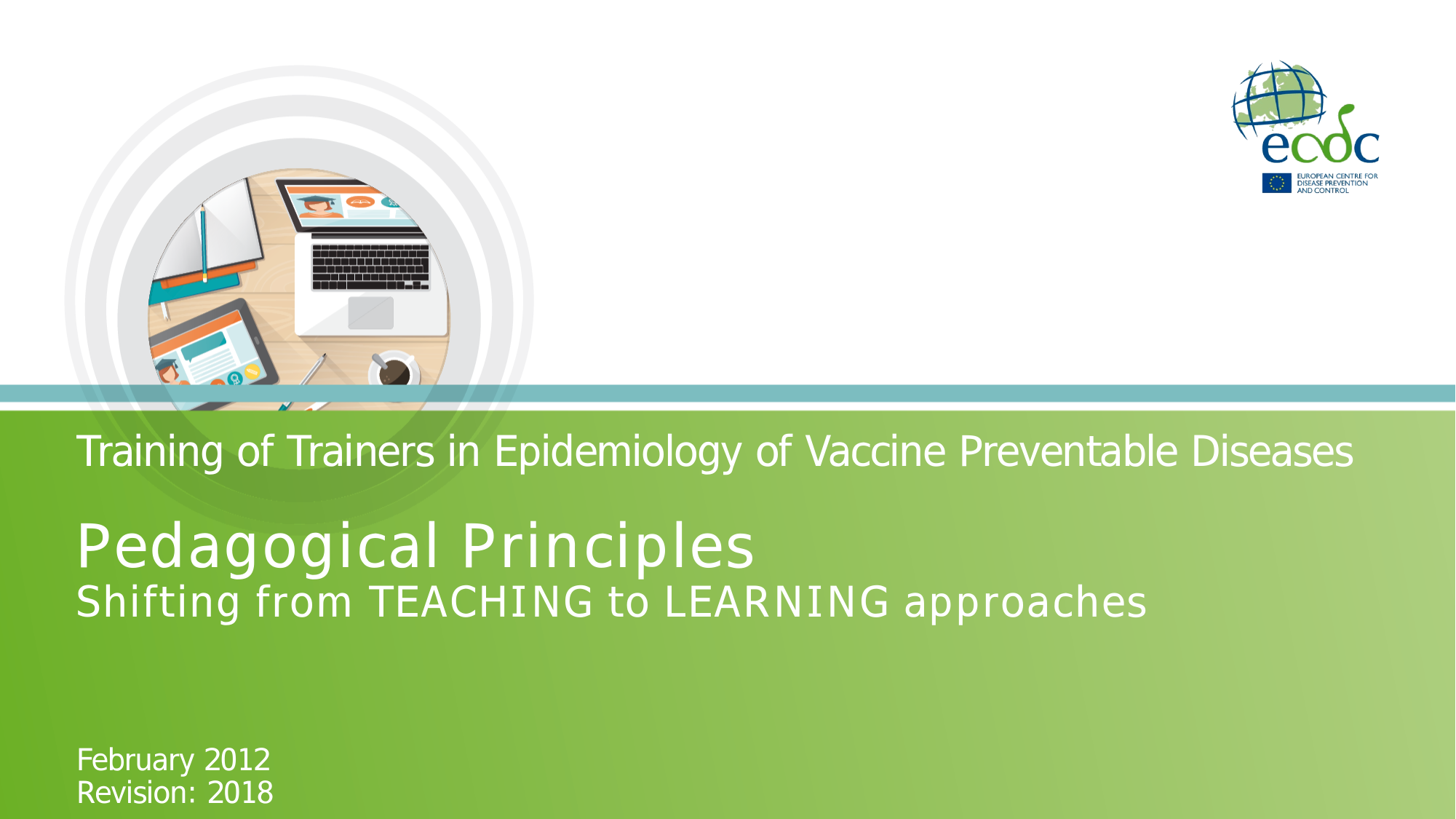

Training of Trainers in Epidemiology of Vaccine Preventable Diseases
# Pedagogical Principles Shifting from TEACHING to LEARNING approaches

February 2012
Revision: 2018